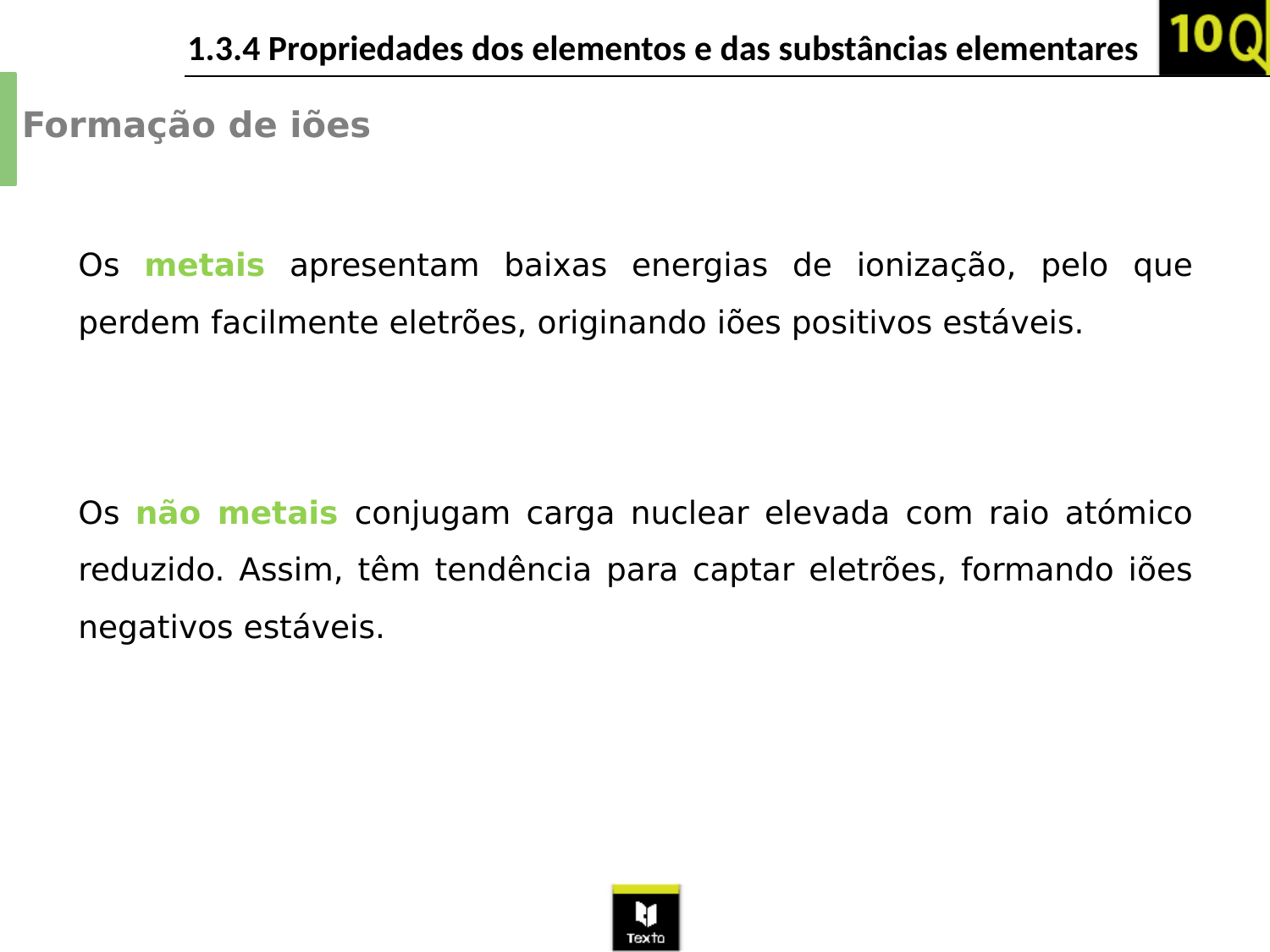

Formação de iões
Os metais apresentam baixas energias de ionização, pelo que perdem facilmente eletrões, originando iões positivos estáveis.

Os não metais conjugam carga nuclear elevada com raio atómico reduzido. Assim, têm tendência para captar eletrões, formando iões negativos estáveis.
9